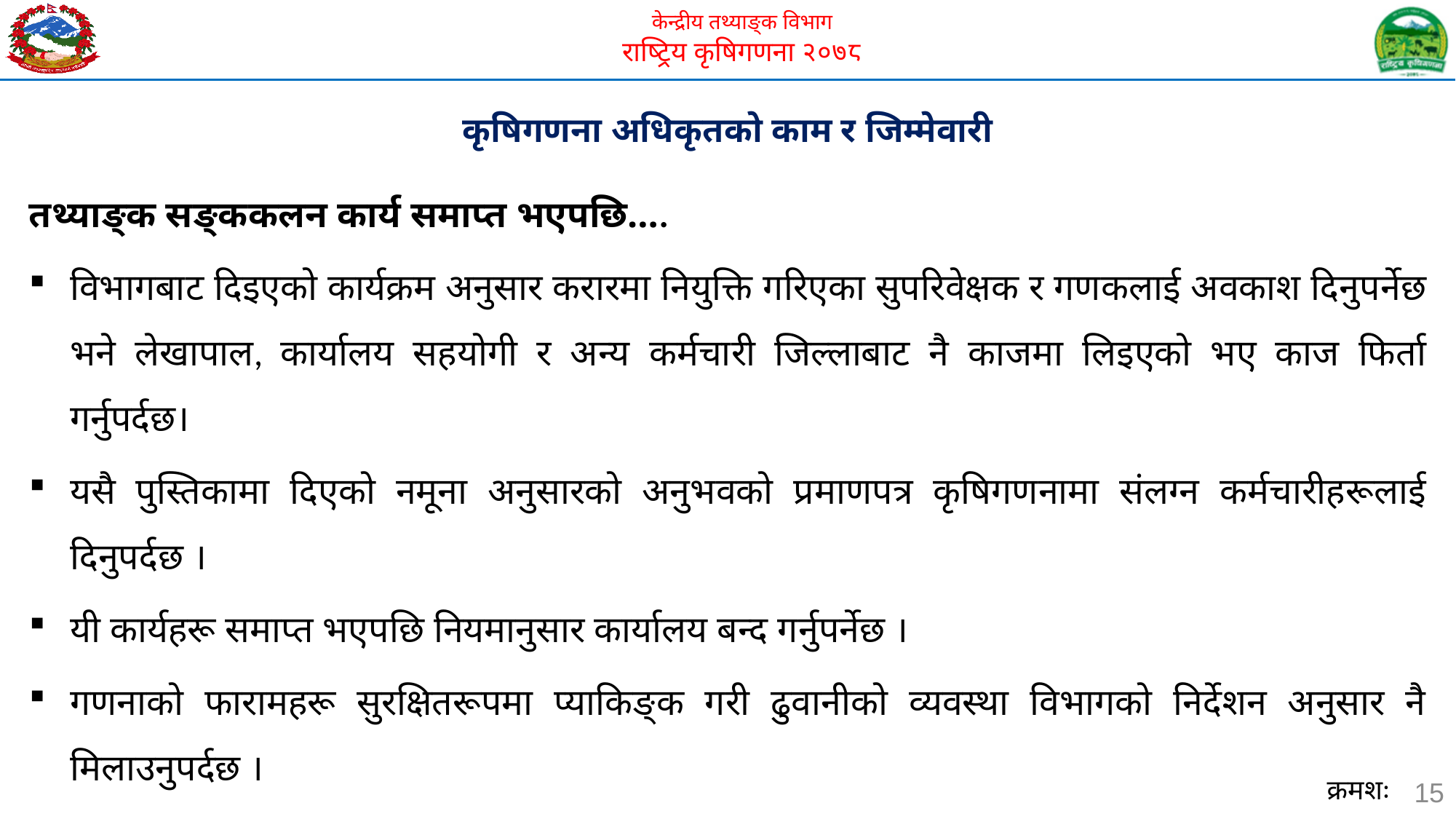

कृषिगणना अधिकृतको काम र जिम्मेवारी
तथ्याङ्क सङ्ककलन कार्य समाप्त भएपछि….
विभागबाट दिइएको कार्यक्रम अनुसार करारमा नियुक्ति गरिएका सुपरिवेक्षक र गणकलाई अवकाश दिनुपर्नेछ भने लेखापाल, कार्यालय सहयोगी र अन्य कर्मचारी जिल्लाबाट नै काजमा लिइएको भए काज फिर्ता गर्नुपर्दछ।
यसै पुस्तिकामा दिएको नमूना अनुसारको अनुभवको प्रमाणपत्र कृषिगणनामा संलग्न कर्मचारीहरूलाई दिनुपर्दछ ।
यी कार्यहरू समाप्त भएपछि नियमानुसार कार्यालय बन्द गर्नुपर्नेछ ।
गणनाको फारामहरू सुरक्षितरूपमा प्याकिङ्क गरी ढुवानीको व्यवस्था विभागको निर्देशन अनुसार नै मिलाउनुपर्दछ ।
15
क्रमशः